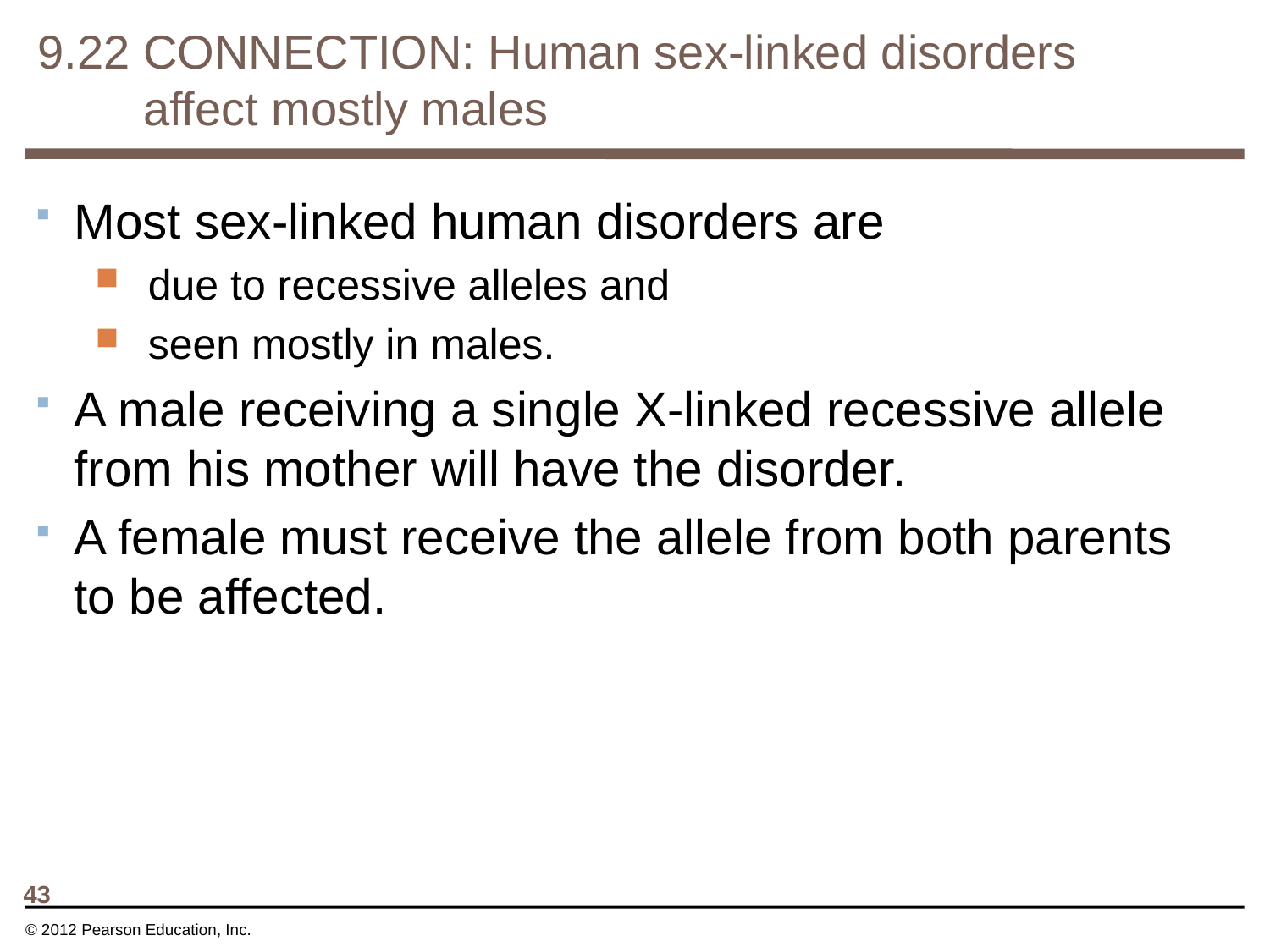

9.22 CONNECTION: Human sex-linked disorders affect mostly males
0

Most sex-linked human disorders are
due to recessive alleles and
seen mostly in males.
A male receiving a single X-linked recessive allele from his mother will have the disorder.
A female must receive the allele from both parents to be affected.
43

© 2012 Pearson Education, Inc.